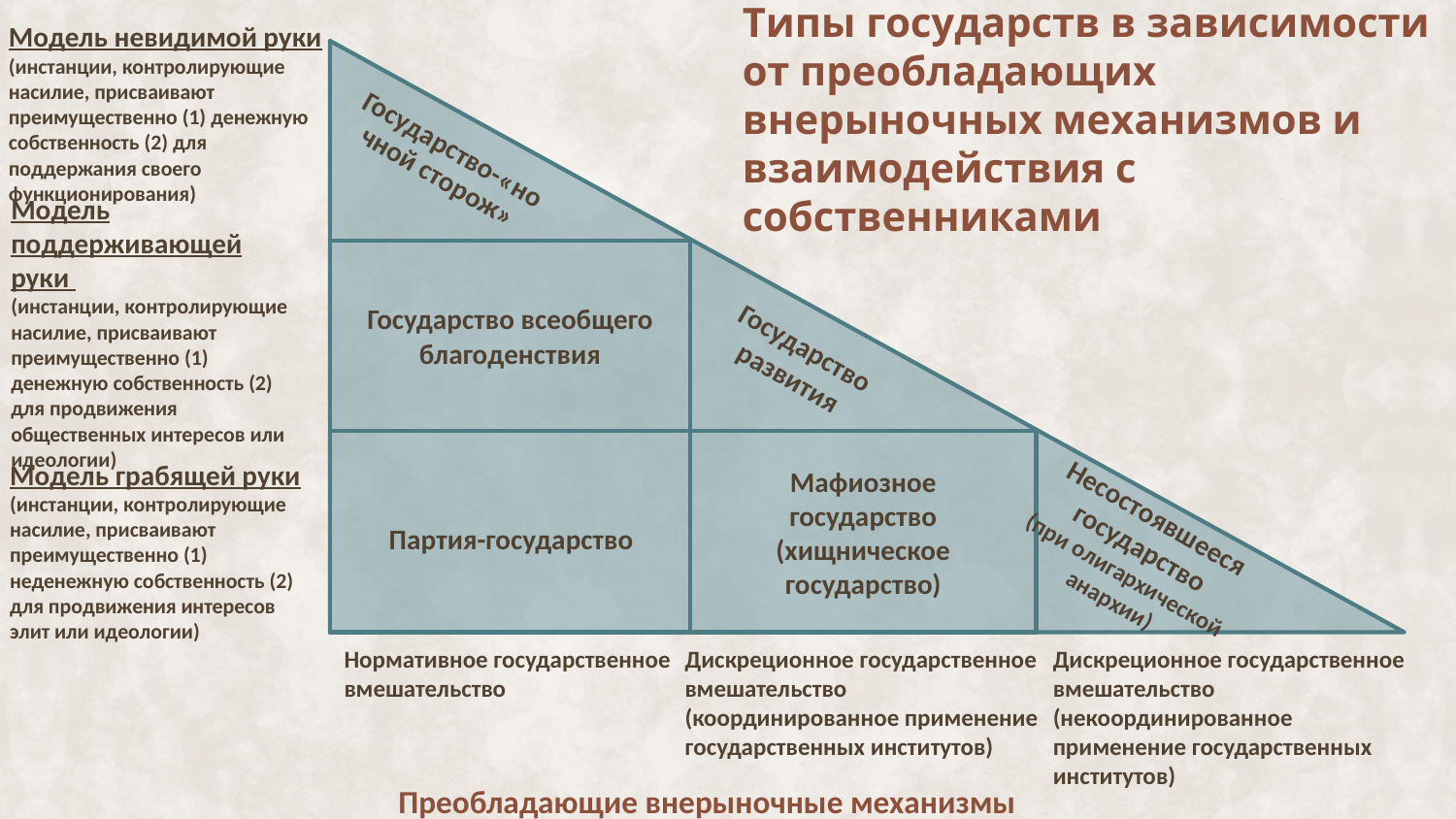

# Типы государств в зависимости от преобладающих внерыночных механизмов и взаимодействия с собственниками

Модель невидимой руки
(инстанции, контролирующие насилие, присваивают преимущественно (1) денежную собственность (2) для поддержания своего функционирования)
Государство-«ночной сторож»
Модель поддерживающей руки
(инстанции, контролирующие насилие, присваивают преимущественно (1) денежную собственность (2) для продвижения общественных интересов или идеологии)

Государство всеобщего благоденствия
Государство развития

Модель грабящей руки
(инстанции, контролирующие насилие, присваивают преимущественно (1) неденежную собственность (2) для продвижения интересов элит или идеологии)
Несостоявшееся государство
(при олигархической анархии)
Мафиозное государство (хищническое государство)
Партия-государство
Нормативное государственное вмешательство
Дискреционное государственное вмешательство (координированное применение государственных институтов)
Дискреционное государственное вмешательство (некоординированное применение государственных институтов)
Преобладающие внерыночные механизмы